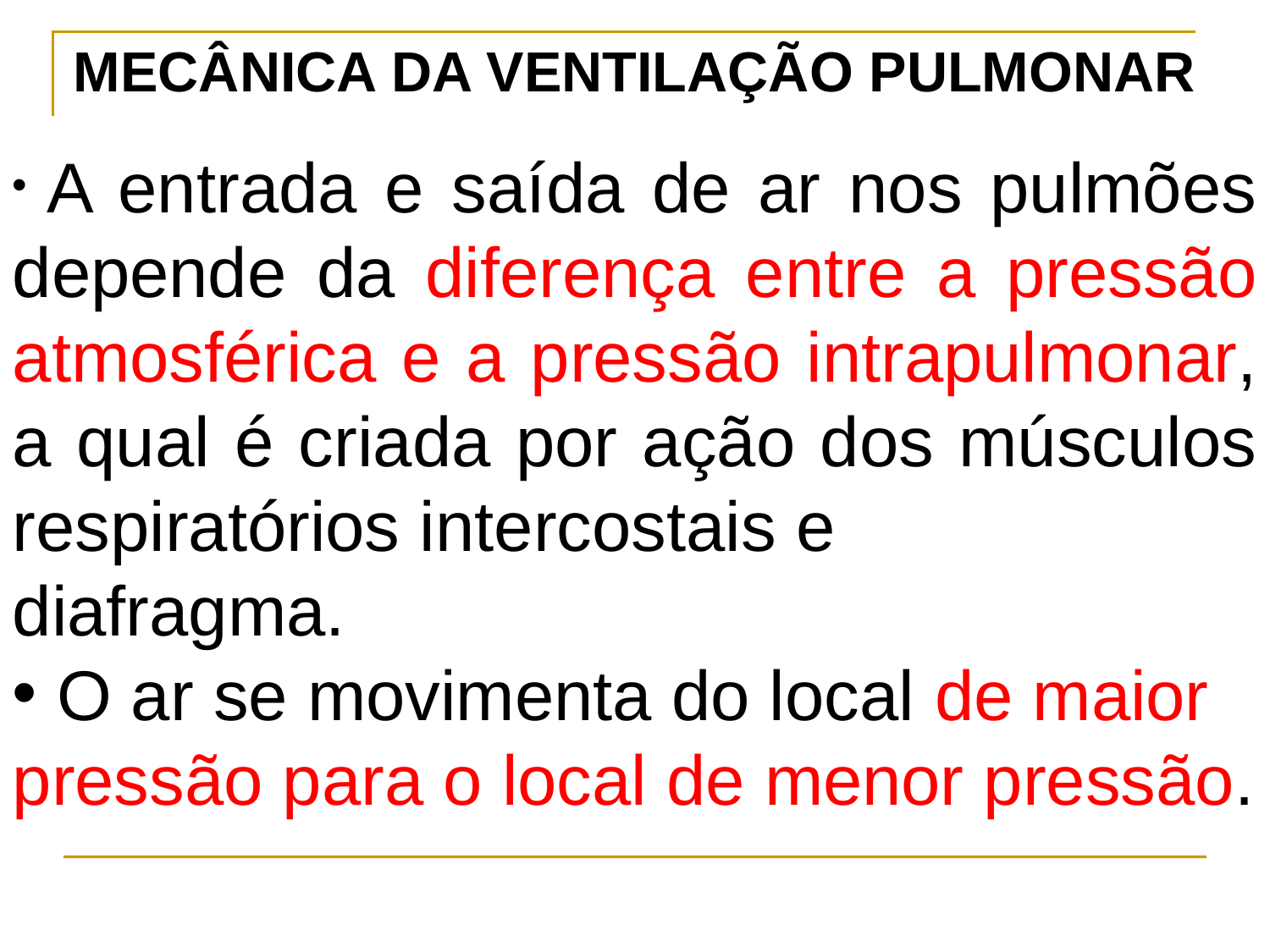

MECÂNICA DA VENTILAÇÃO PULMONAR
 A entrada e saída de ar nos pulmões depende da diferença entre a pressão atmosférica e a pressão intrapulmonar, a qual é criada por ação dos músculos respiratórios intercostais e
diafragma.
 O ar se movimenta do local de maior pressão para o local de menor pressão.